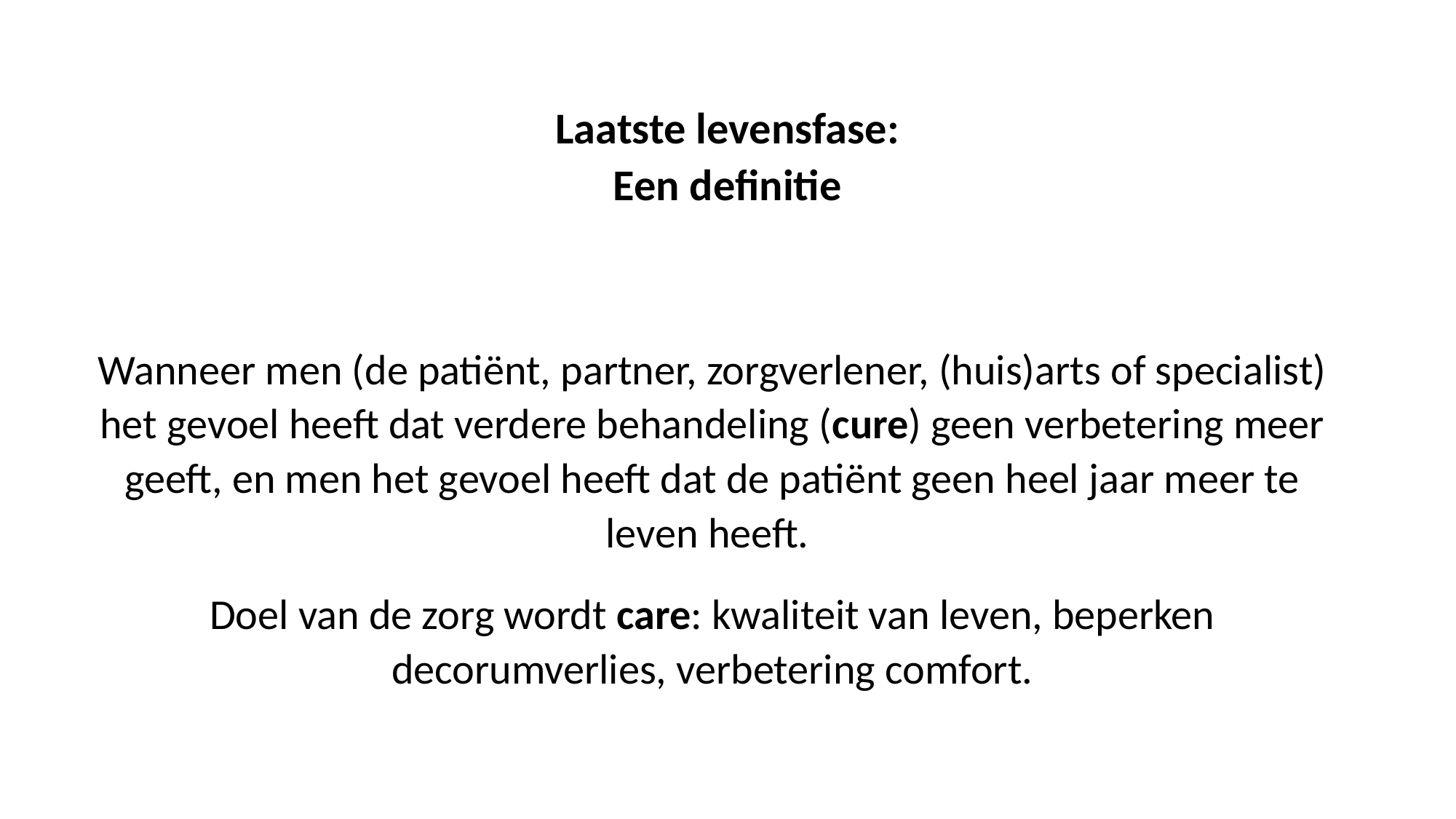

# Laatste levensfase: Een definitie
Wanneer men (de patiënt, partner, zorgverlener, (huis)arts of specialist) het gevoel heeft dat verdere behandeling (cure) geen verbetering meer geeft, en men het gevoel heeft dat de patiënt geen heel jaar meer te leven heeft.
Doel van de zorg wordt care: kwaliteit van leven, beperken decorumverlies, verbetering comfort.